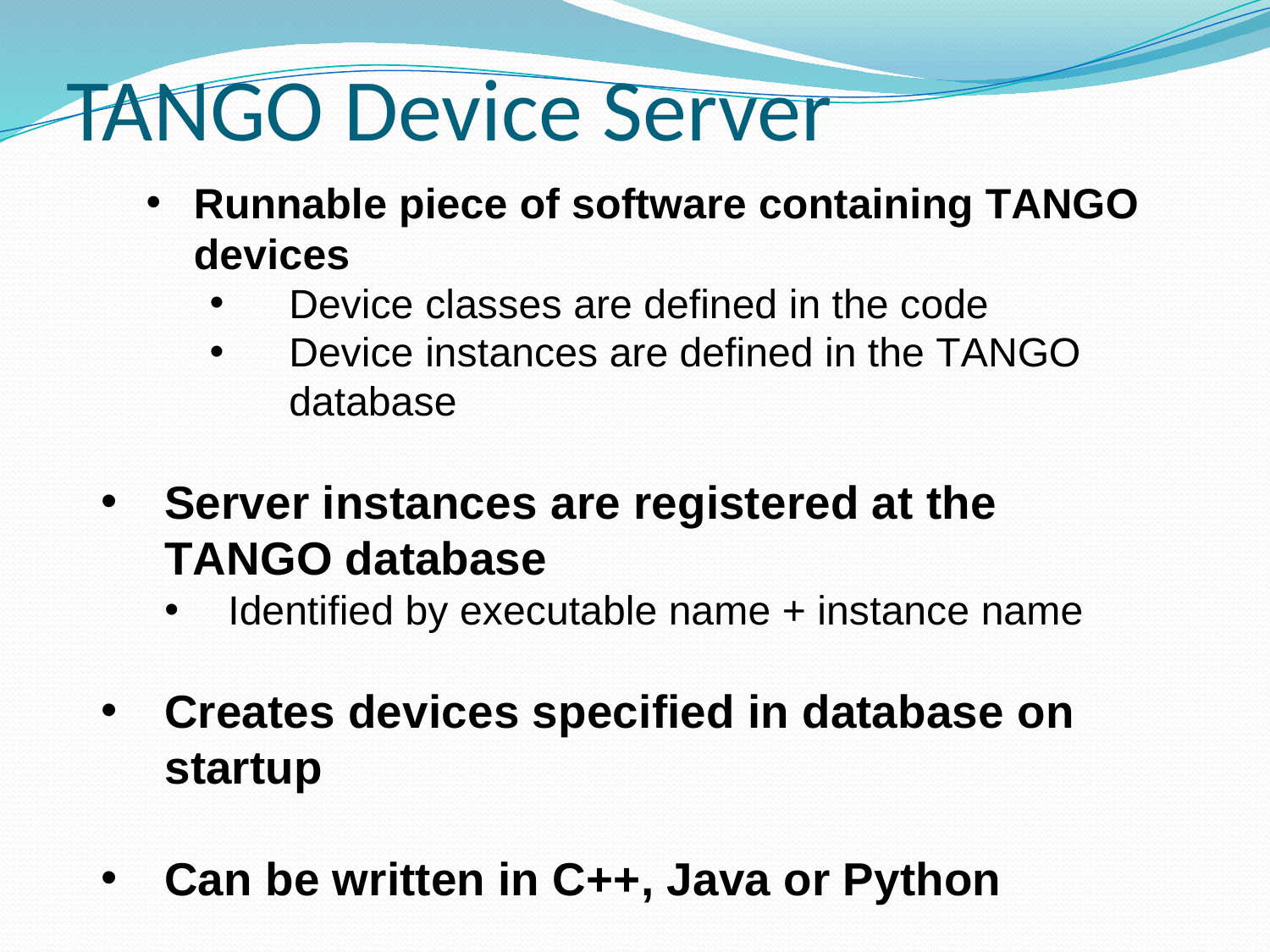

TANGO Device Server
Runnable piece of software containing TANGO devices
Device classes are defined in the code
Device instances are defined in the TANGO database
Server instances are registered at the TANGO database
Identified by executable name + instance name
Creates devices specified in database on startup
Can be written in C++, Java or Python